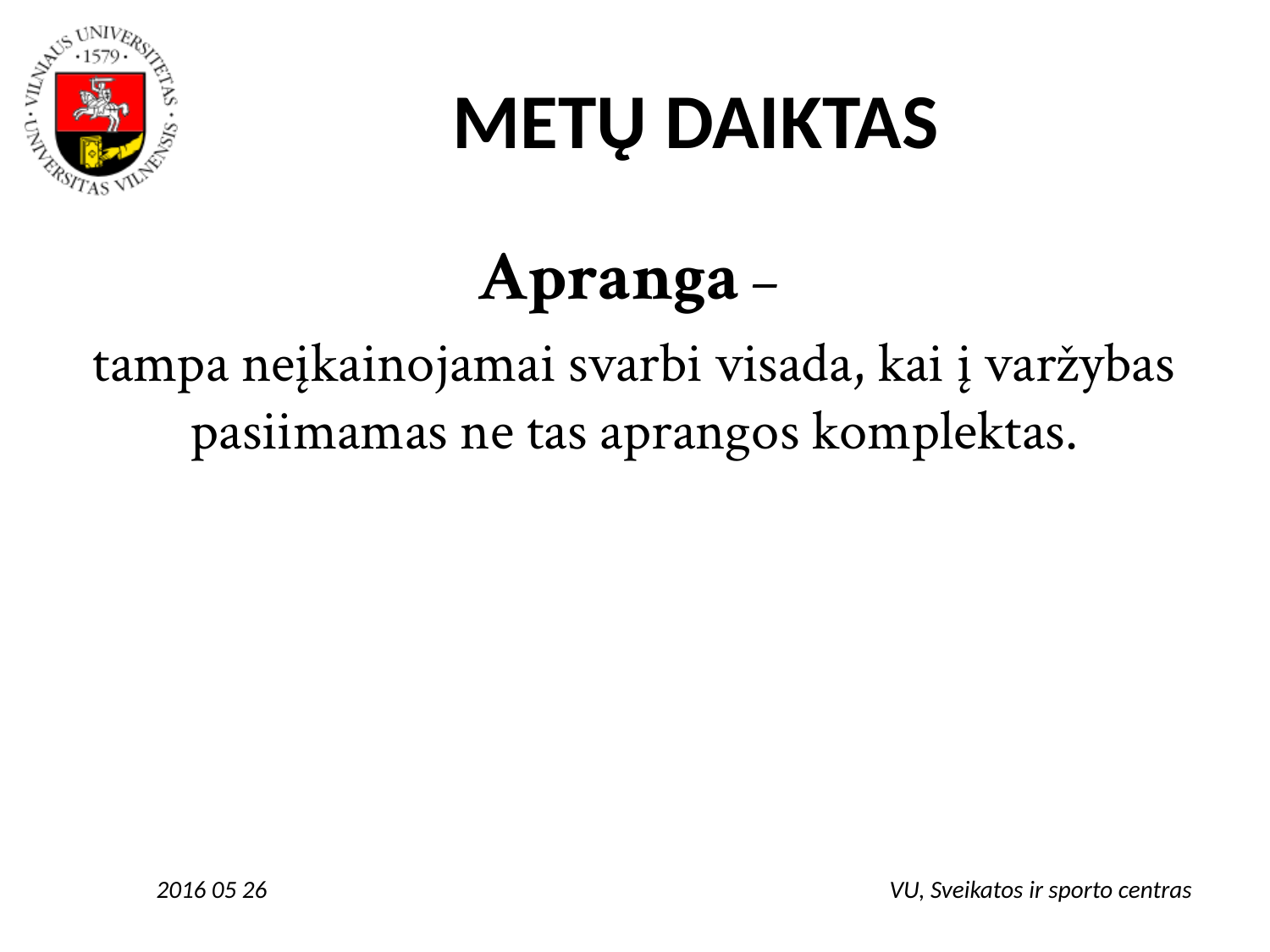

# METŲ DAIKTAS
Apranga –
tampa neįkainojamai svarbi visada, kai į varžybas pasiimamas ne tas aprangos komplektas.
2016 05 26
VU, Sveikatos ir sporto centras